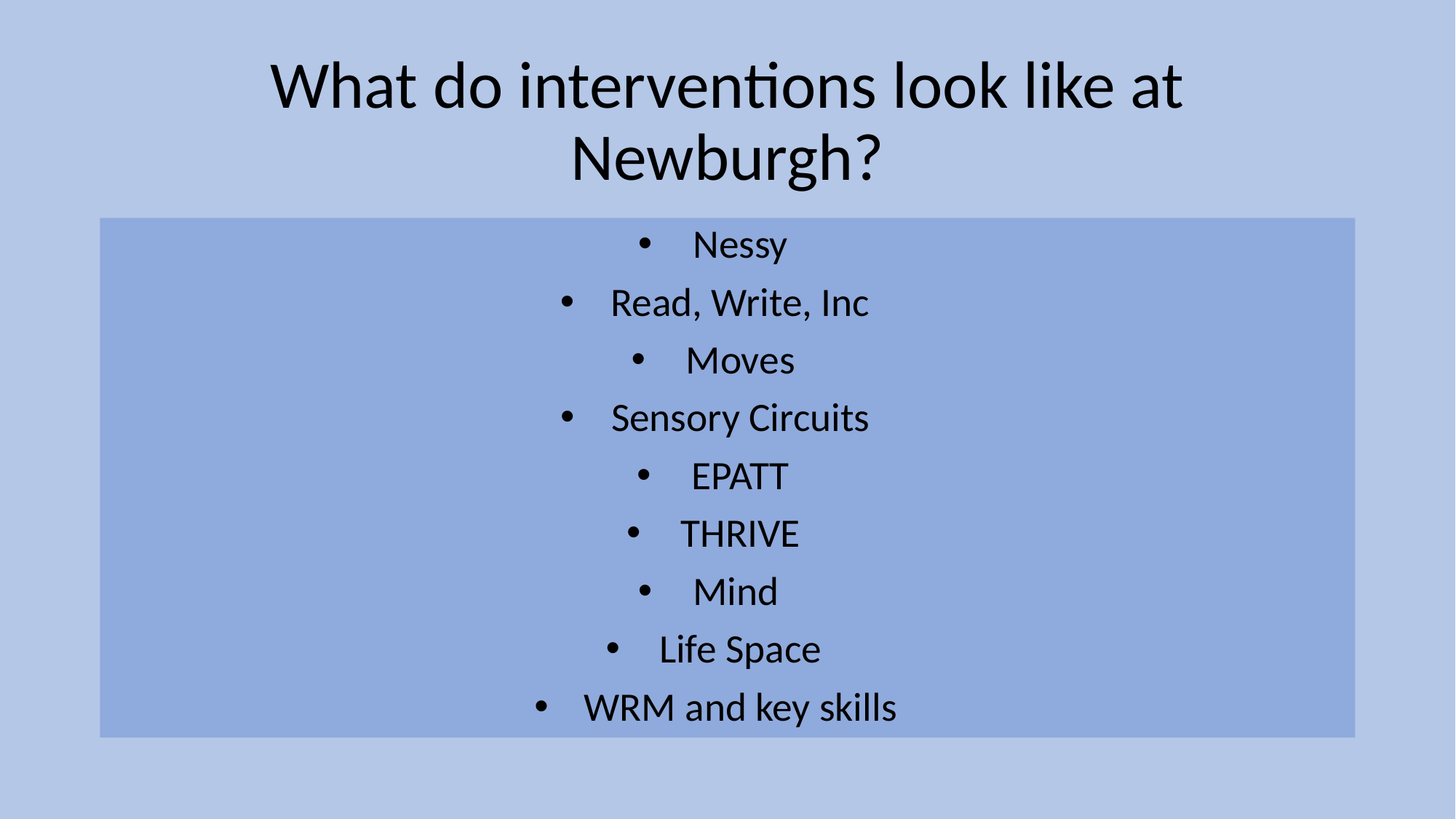

# What do interventions look like at Newburgh?
Nessy
Read, Write, Inc
Moves
Sensory Circuits
EPATT
THRIVE
Mind
Life Space
WRM and key skills